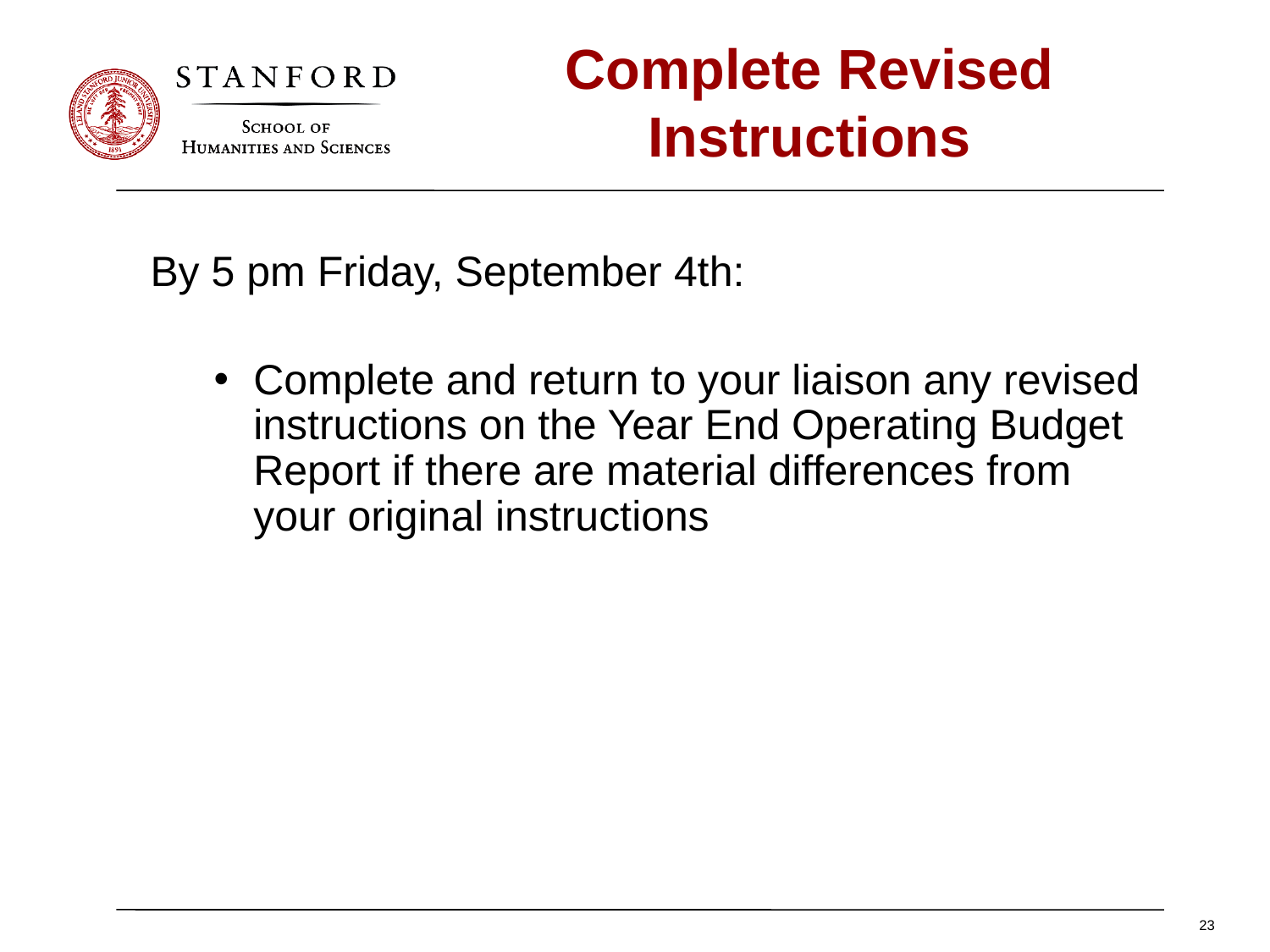

# Complete Revised Instructions
By 5 pm Friday, September 4th:

Complete and return to your liaison any revised instructions on the Year End Operating Budget Report if there are material differences from your original instructions
23